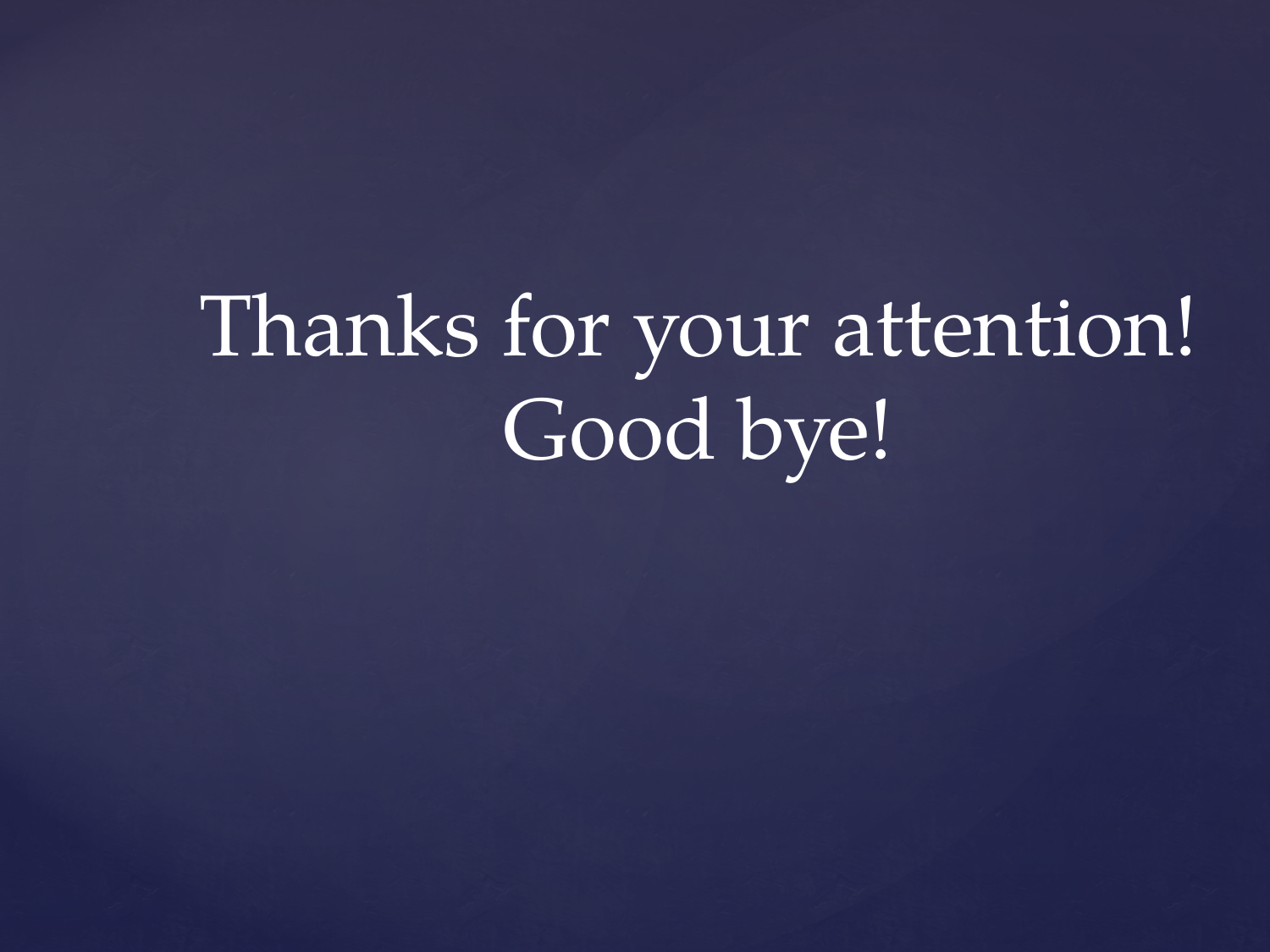

# Thanks for your attention! Good bye!